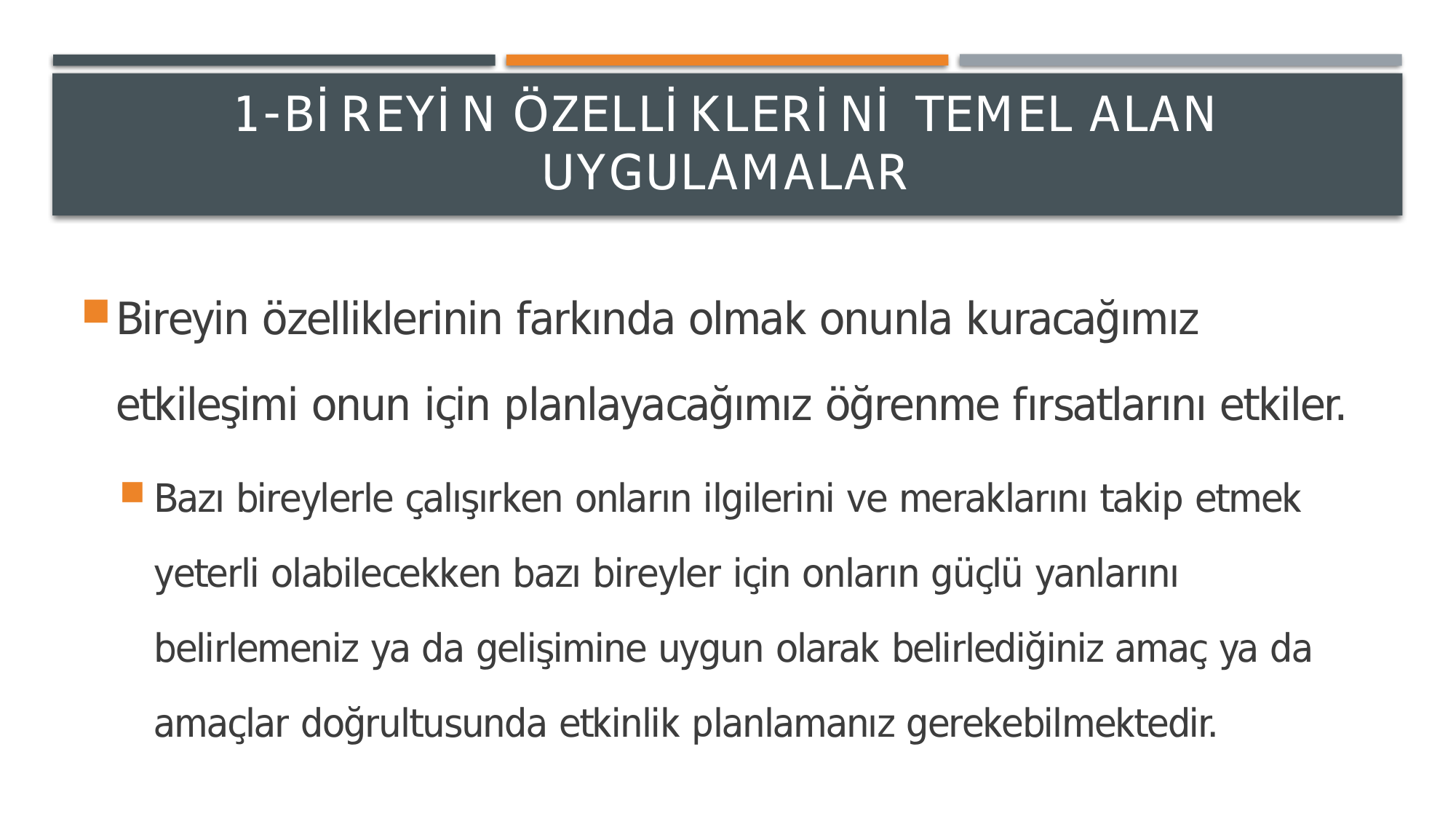

# 1-BİREYİN ÖZELLİKLERİNİ TEMEL ALAN UYGULAMALAR
Bireyin özelliklerinin farkında olmak onunla kuracağımız etkileşimi onun için planlayacağımız öğrenme fırsatlarını etkiler.
Bazı bireylerle çalışırken onların ilgilerini ve meraklarını takip etmek yeterli olabilecekken bazı bireyler için onların güçlü yanlarını belirlemeniz ya da gelişimine uygun olarak belirlediğiniz amaç ya da amaçlar doğrultusunda etkinlik planlamanız gerekebilmektedir.